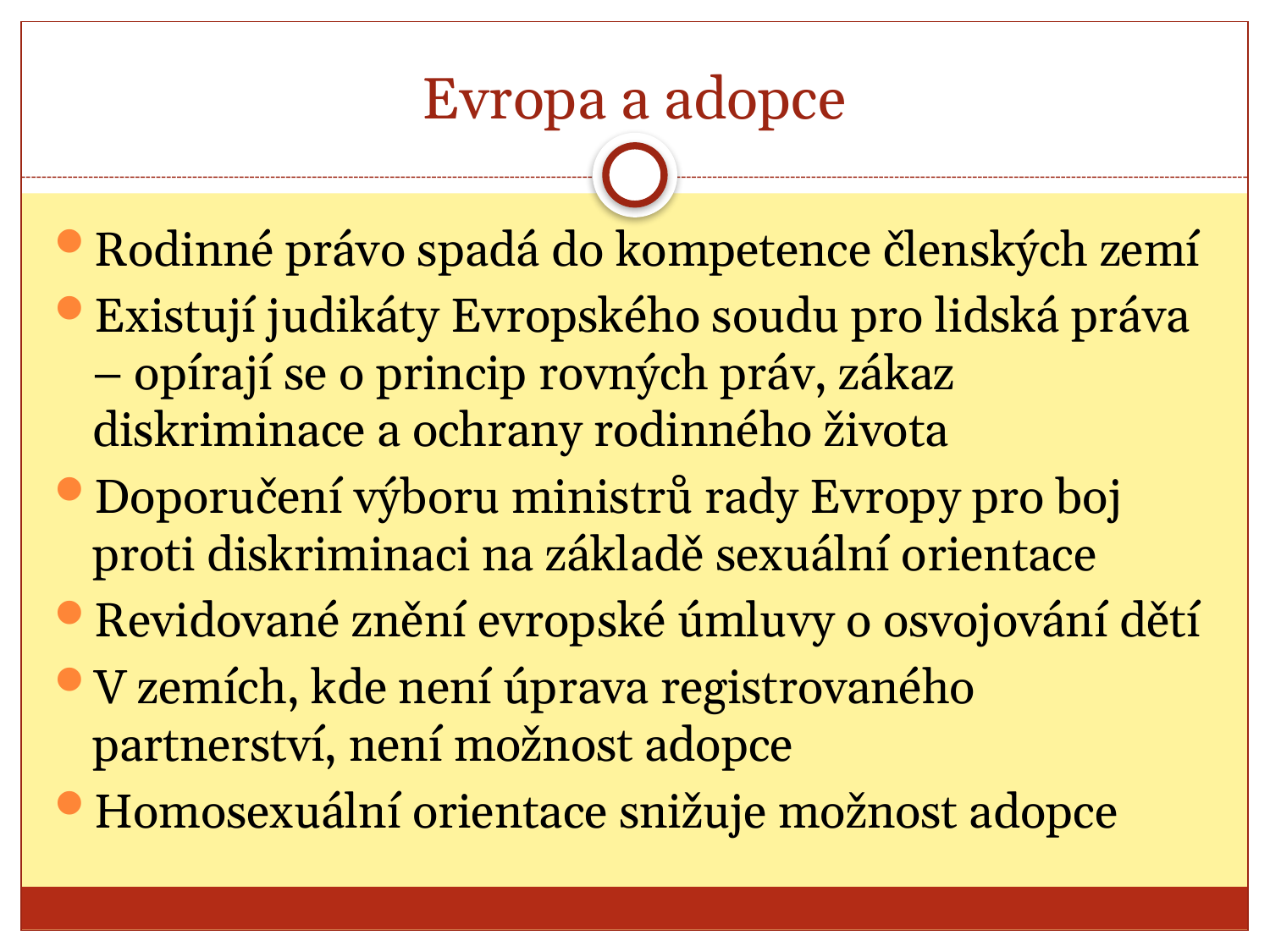

# Evropa a adopce
Rodinné právo spadá do kompetence členských zemí
Existují judikáty Evropského soudu pro lidská práva – opírají se o princip rovných práv, zákaz diskriminace a ochrany rodinného života
Doporučení výboru ministrů rady Evropy pro boj proti diskriminaci na základě sexuální orientace
Revidované znění evropské úmluvy o osvojování dětí
V zemích, kde není úprava registrovaného partnerství, není možnost adopce
Homosexuální orientace snižuje možnost adopce